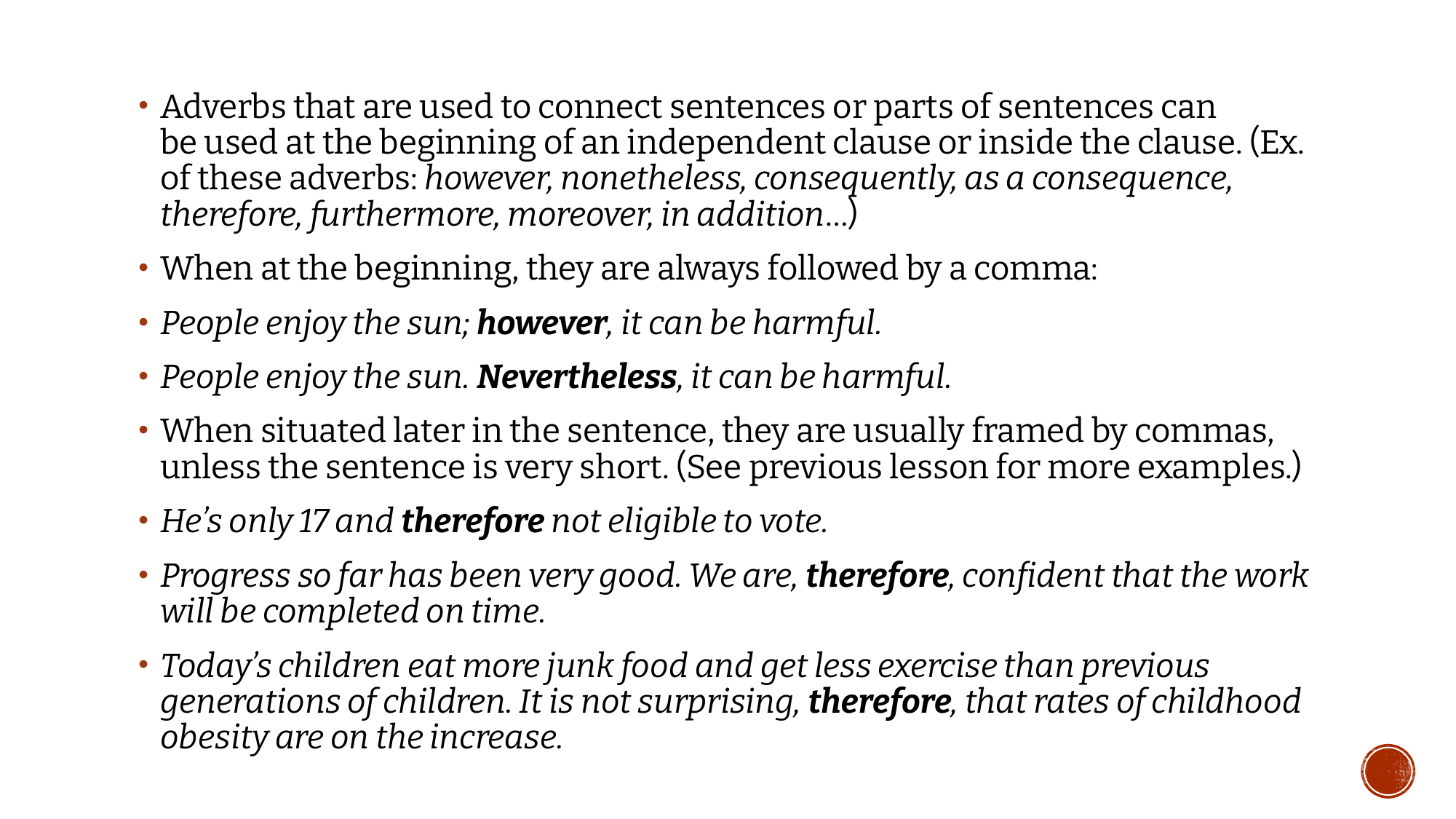

Adverbs that are used to connect sentences or parts of sentences can be used at the beginning of an independent clause or inside the clause. (Ex. of these adverbs: however, nonetheless, consequently, as a consequence, therefore, furthermore, moreover, in addition…)
When at the beginning, they are always followed by a comma:
People enjoy the sun; however, it can be harmful.
People enjoy the sun. Nevertheless, it can be harmful.
When situated later in the sentence, they are usually framed by commas, unless the sentence is very short. (See previous lesson for more examples.)
He’s only 17 and therefore not eligible to vote.
Progress so far has been very good. We are, therefore, confident that the work will be completed on time.
Today’s children eat more junk food and get less exercise than previous generations of children. It is not surprising, therefore, that rates of childhood obesity are on the increase.